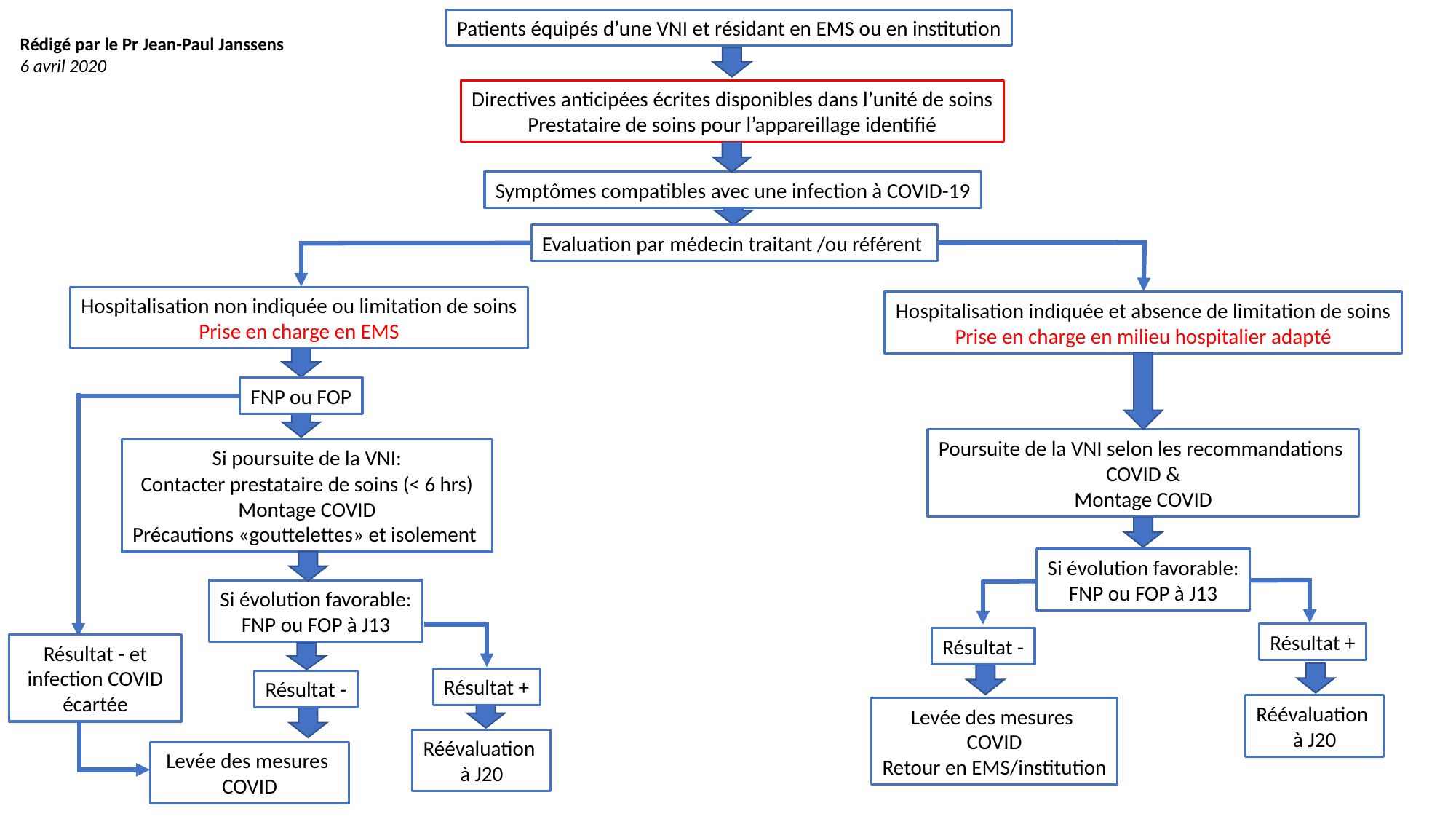

Patients équipés d’une VNI et résidant en EMS ou en institution

Directives anticipées écrites disponibles dans l’unité de soins
Prestataire de soins pour l’appareillage identifié

Symptômes compatibles avec une infection à COVID-19

Evaluation par médecin traitant /ou référent
Hospitalisation non indiquée ou limitation de soins
Prise en charge en EMS
Hospitalisation indiquée et absence de limitation de soins
Prise en charge en milieu hospitalier adapté

FNP ou FOP

Poursuite de la VNI selon les recommandations
COVID &
Montage COVID
Si poursuite de la VNI:
Contacter prestataire de soins (< 6 hrs)
Montage COVID
Précautions «gouttelettes» et isolement

Si évolution favorable:
FNP ou FOP à J13

Si évolution favorable:
FNP ou FOP à J13
Résultat +
Résultat -
Résultat - et infection COVID écartée

Résultat +
Résultat -
Réévaluation
à J20
Levée des mesures
COVID
Retour en EMS/institution

Réévaluation
à J20
Levée des mesures
COVID
Rédigé par le Pr Jean-Paul Janssens
6 avril 2020